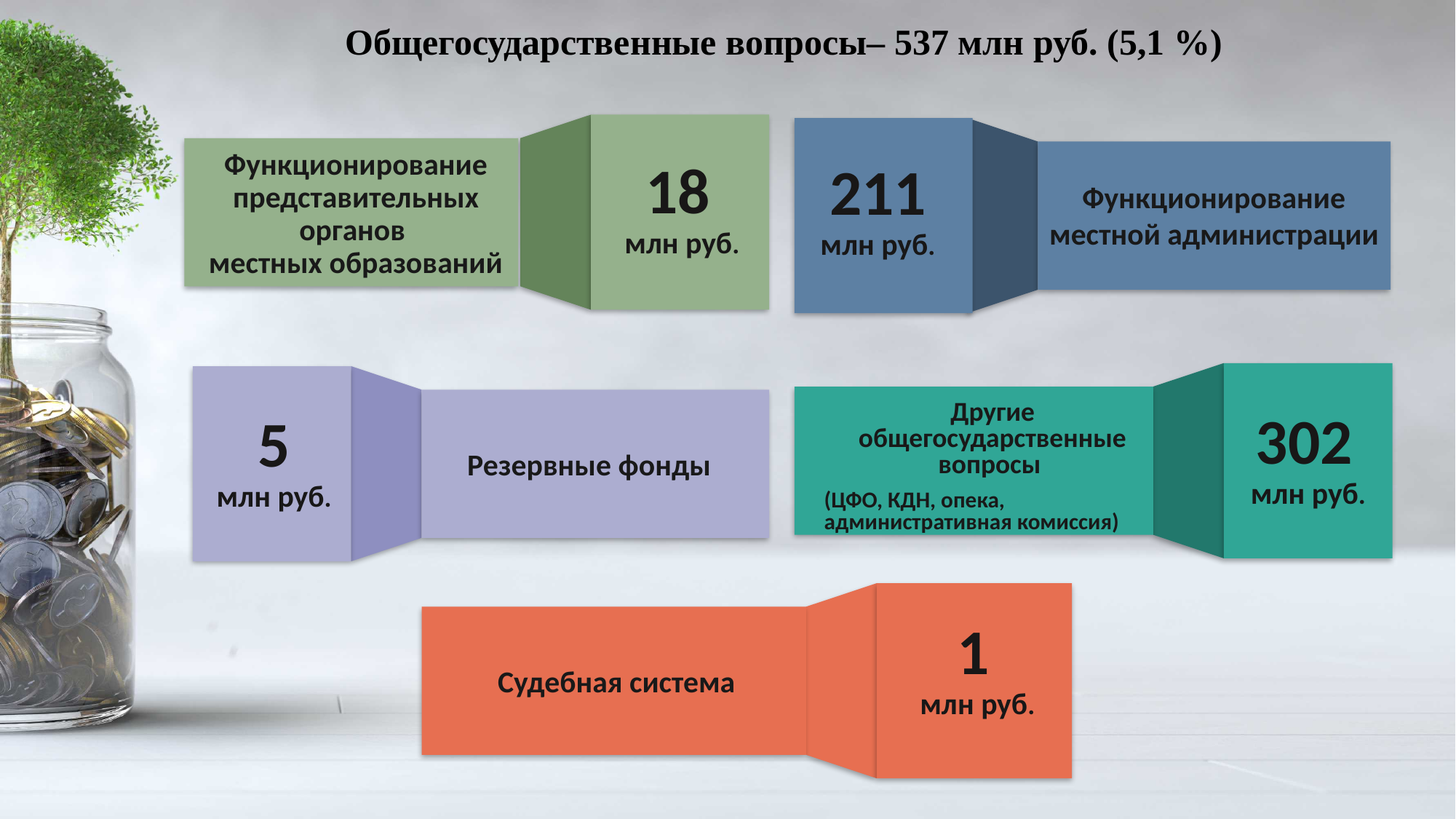

Общегосударственные вопросы– 537 млн руб. (5,1 %)

Функционирование представительных органов
местных образований

18
млн руб.
211
млн руб.
Функционирование местной администрации

Другие общегосударственные вопросы

(ЦФО, КДН, опека,
административная комиссия)
302
млн руб.
5
млн руб.
Резервные фонды

Судебная система
1
млн руб.